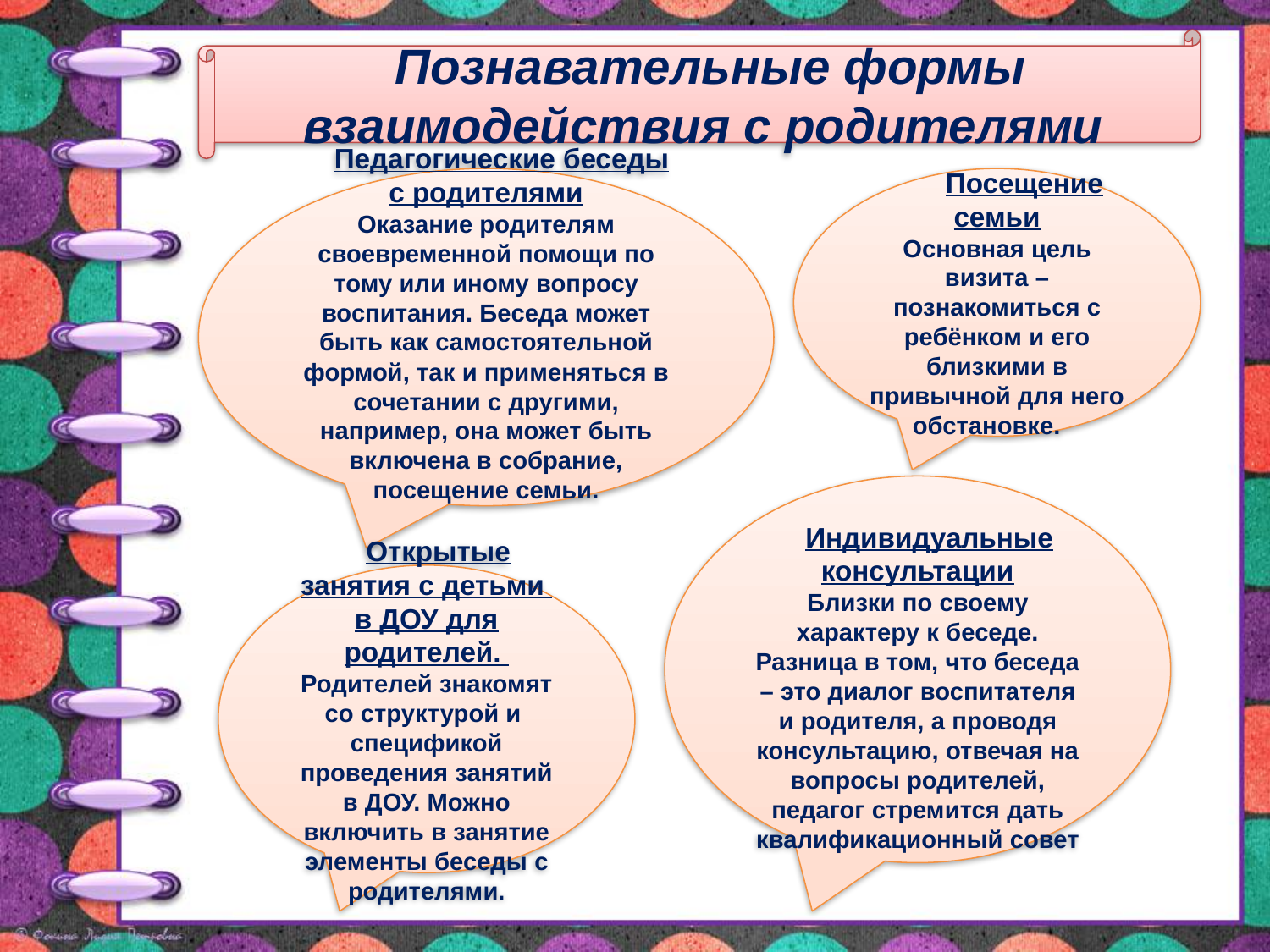

Познавательные формы взаимодействия с родителями
    Педагогические беседы с родителями
Оказание родителям своевременной помощи по тому или иному вопросу воспитания. Беседа может быть как самостоятельной формой, так и применяться в сочетании с другими, например, она может быть включена в собрание, посещение семьи.

       Посещение семьи
Основная цель визита – познакомиться с ребёнком и его близкими в привычной для него обстановке.

   Индивидуальные консультации
Близки по своему характеру к беседе. Разница в том, что беседа – это диалог воспитателя и родителя, а проводя консультацию, отвечая на вопросы родителей, педагог стремится дать квалификационный совет
   Открытые занятия с детьми  в ДОУ для родителей.
Родителей знакомят со структурой и  спецификой проведения занятий в ДОУ. Можно включить в занятие элементы беседы с родителями.